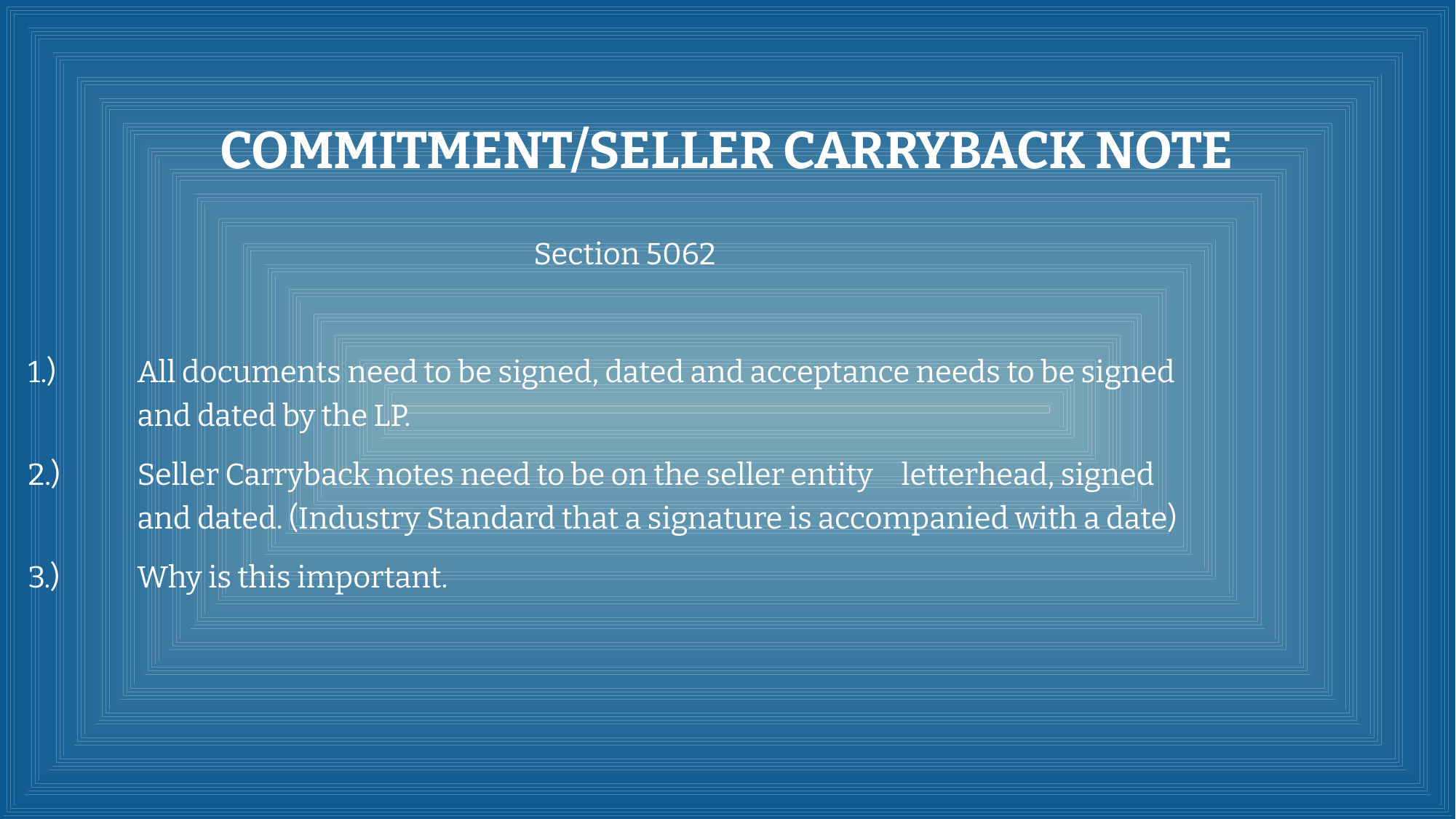

# COMMITMENT/SELLER CARRYBACK NOTE
Section 5062

1.)	All documents need to be signed, dated and acceptance needs to be signed 	and dated by the LP.
2.)	Seller Carryback notes need to be on the seller entity 	letterhead, signed 	and dated. (Industry Standard that a signature is accompanied with a date)
3.)	Why is this important.